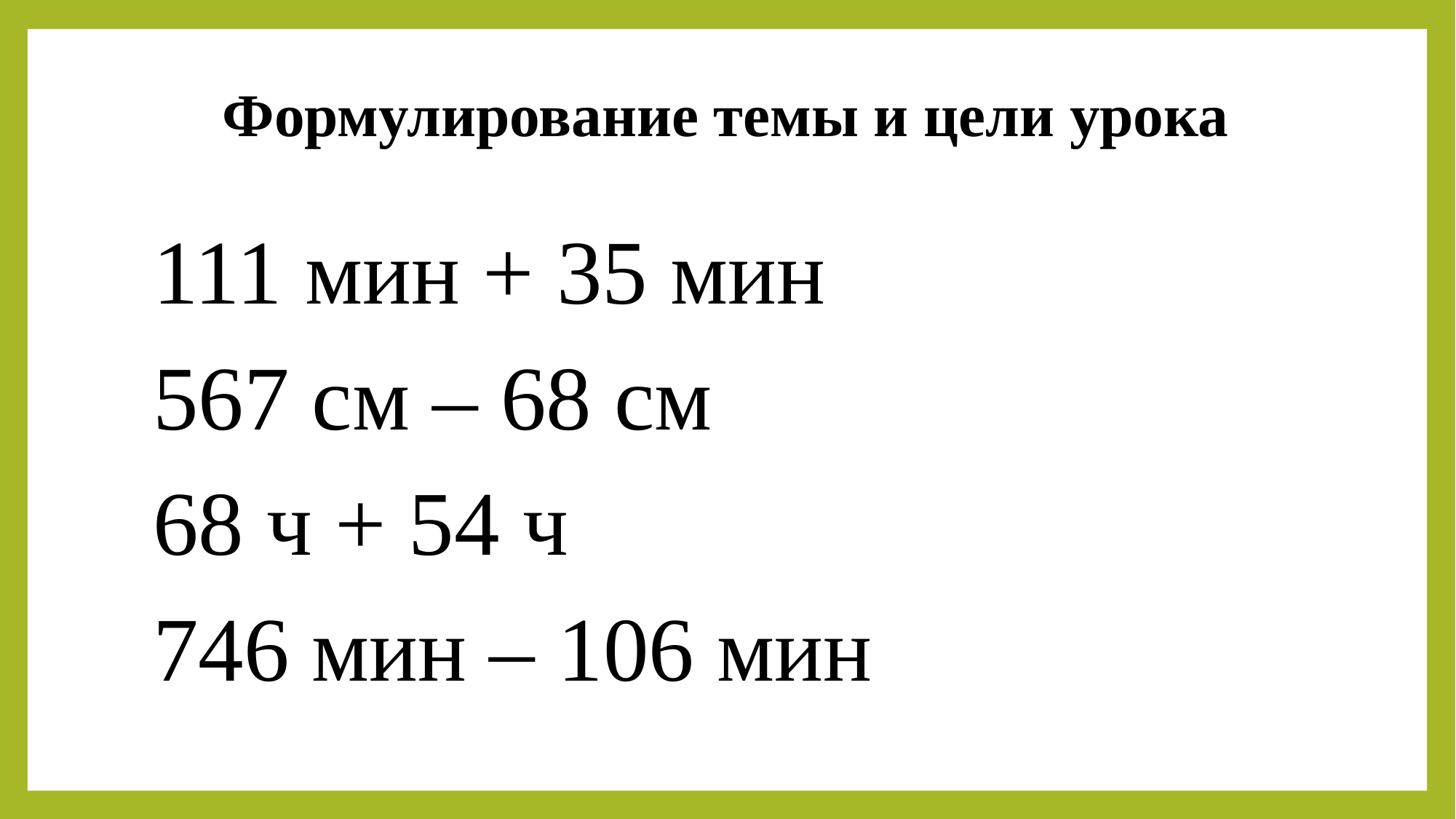

# Формулирование темы и цели урока
111 мин + 35 мин
567 см – 68 см
68 ч + 54 ч
746 мин – 106 мин